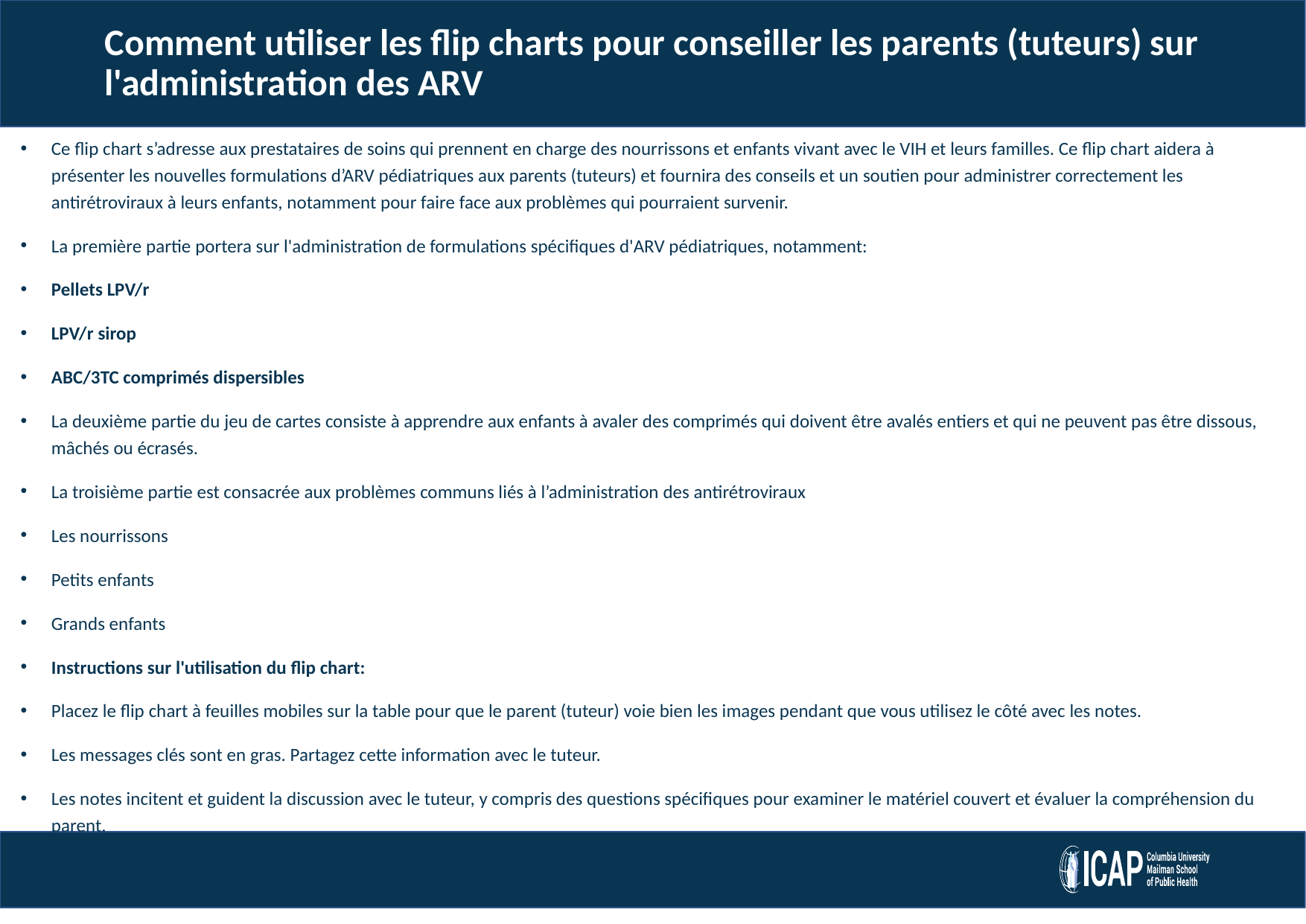

# Comment utiliser les flip charts pour conseiller les parents (tuteurs) sur l'administration des ARV
Ce flip chart s’adresse aux prestataires de soins qui prennent en charge des nourrissons et enfants vivant avec le VIH et leurs familles. Ce flip chart aidera à présenter les nouvelles formulations d’ARV pédiatriques aux parents (tuteurs) et fournira des conseils et un soutien pour administrer correctement les antirétroviraux à leurs enfants, notamment pour faire face aux problèmes qui pourraient survenir.
La première partie portera sur l'administration de formulations spécifiques d'ARV pédiatriques, notamment:
Pellets LPV/r
LPV/r sirop
ABC/3TC comprimés dispersibles
La deuxième partie du jeu de cartes consiste à apprendre aux enfants à avaler des comprimés qui doivent être avalés entiers et qui ne peuvent pas être dissous, mâchés ou écrasés.
La troisième partie est consacrée aux problèmes communs liés à l’administration des antirétroviraux
Les nourrissons
Petits enfants
Grands enfants
Instructions sur l'utilisation du flip chart:
Placez le flip chart à feuilles mobiles sur la table pour que le parent (tuteur) voie bien les images pendant que vous utilisez le côté avec les notes.
Les messages clés sont en gras. Partagez cette information avec le tuteur.
Les notes incitent et guident la discussion avec le tuteur, y compris des questions spécifiques pour examiner le matériel couvert et évaluer la compréhension du parent.